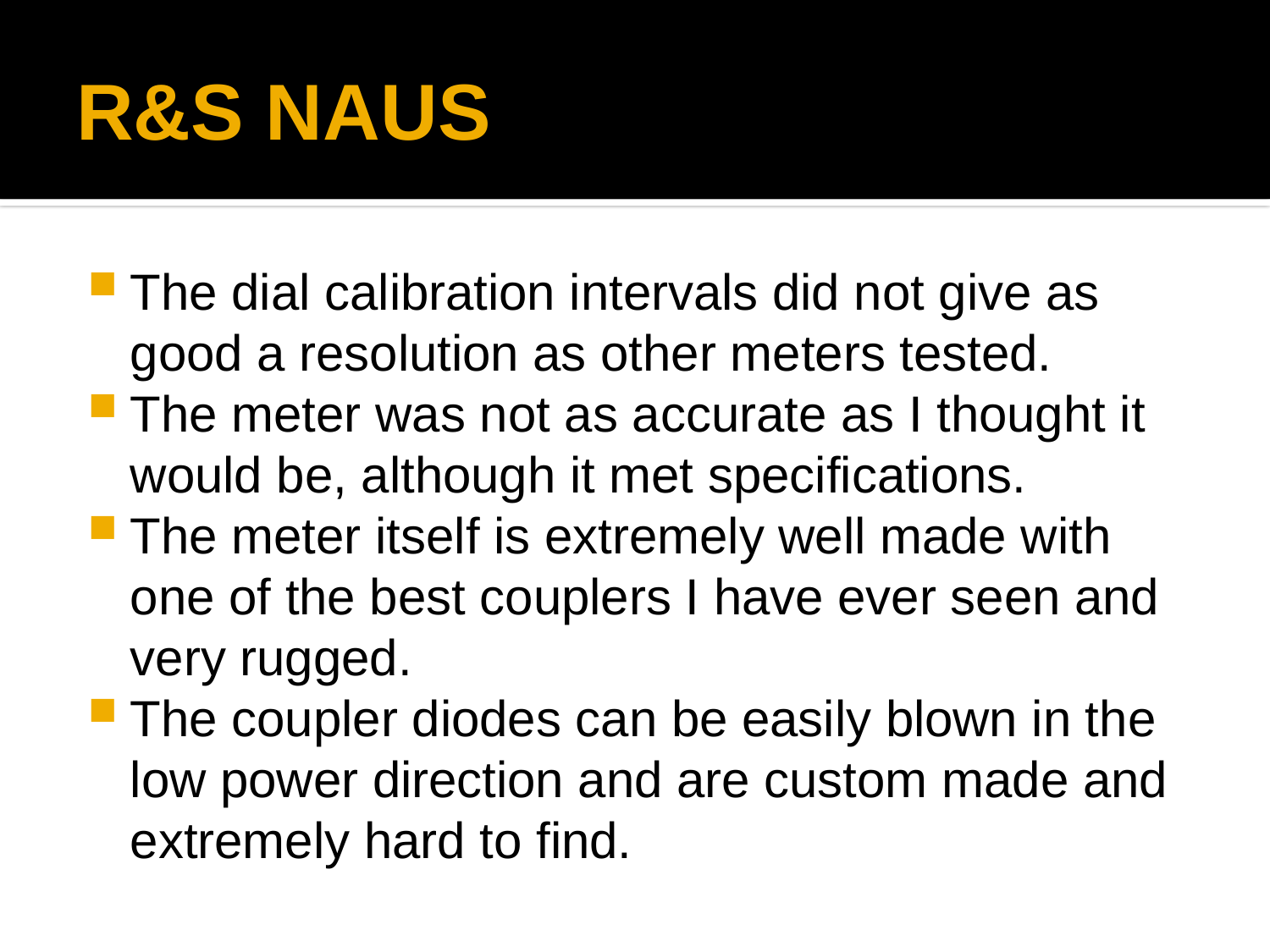

# R&S NAUS
The dial calibration intervals did not give as good a resolution as other meters tested.
The meter was not as accurate as I thought it would be, although it met specifications.
The meter itself is extremely well made with one of the best couplers I have ever seen and very rugged.
The coupler diodes can be easily blown in the low power direction and are custom made and extremely hard to find.